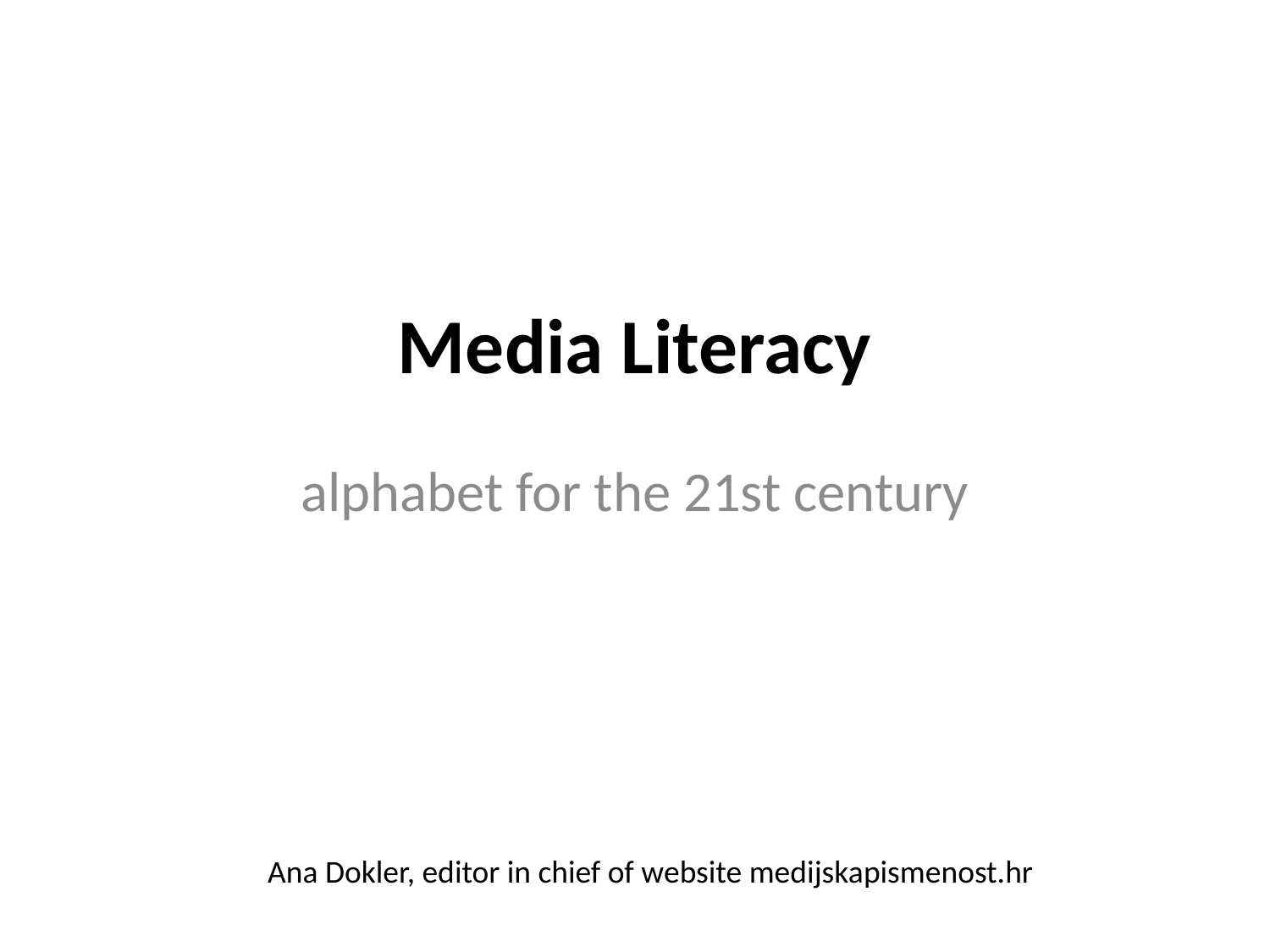

# Media Literacy
alphabet for the 21st century
Ana Dokler, editor in chief of website medijskapismenost.hr